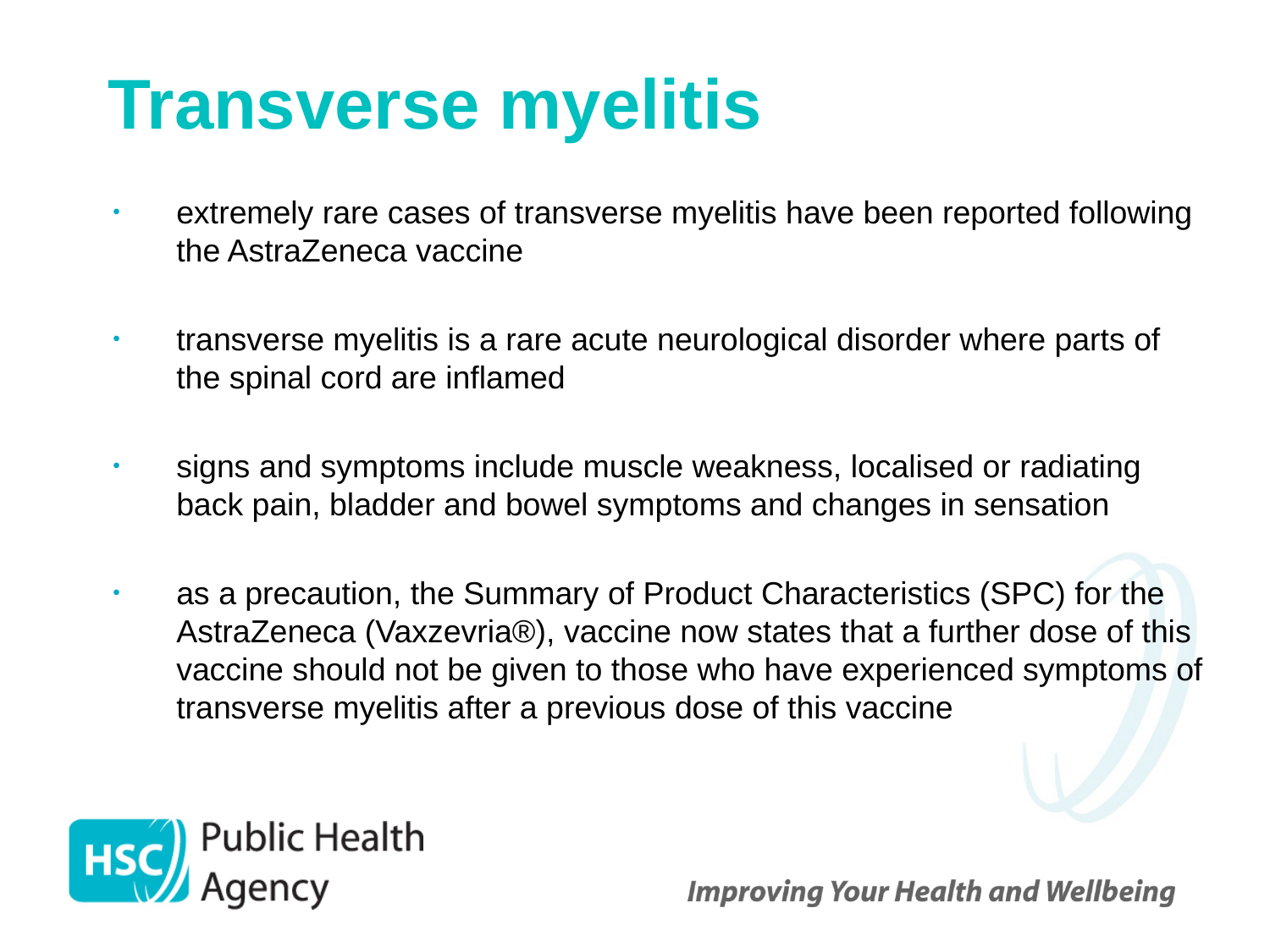

# Transverse myelitis
extremely rare cases of transverse myelitis have been reported following the AstraZeneca vaccine

transverse myelitis is a rare acute neurological disorder where parts of the spinal cord are inflamed

signs and symptoms include muscle weakness, localised or radiating back pain, bladder and bowel symptoms and changes in sensation

as a precaution, the Summary of Product Characteristics (SPC) for the AstraZeneca (Vaxzevria®), vaccine now states that a further dose of this vaccine should not be given to those who have experienced symptoms of transverse myelitis after a previous dose of this vaccine